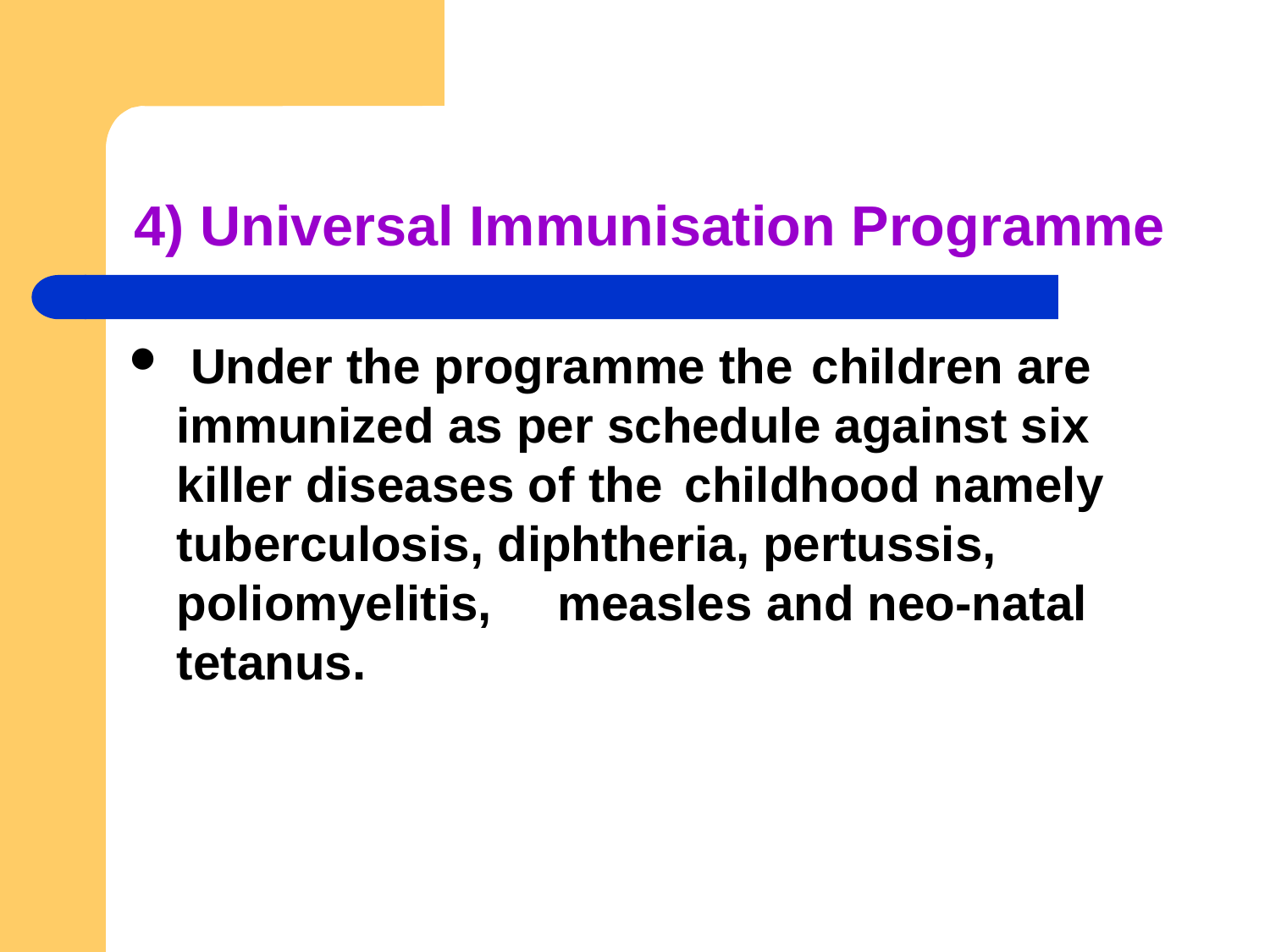

# 4) Universal Immunisation Programme
 Under the programme the 	children are immunized as per schedule against six killer diseases of the 	childhood namely tuberculosis, diphtheria, pertussis, poliomyelitis, 	measles and neo-natal tetanus.